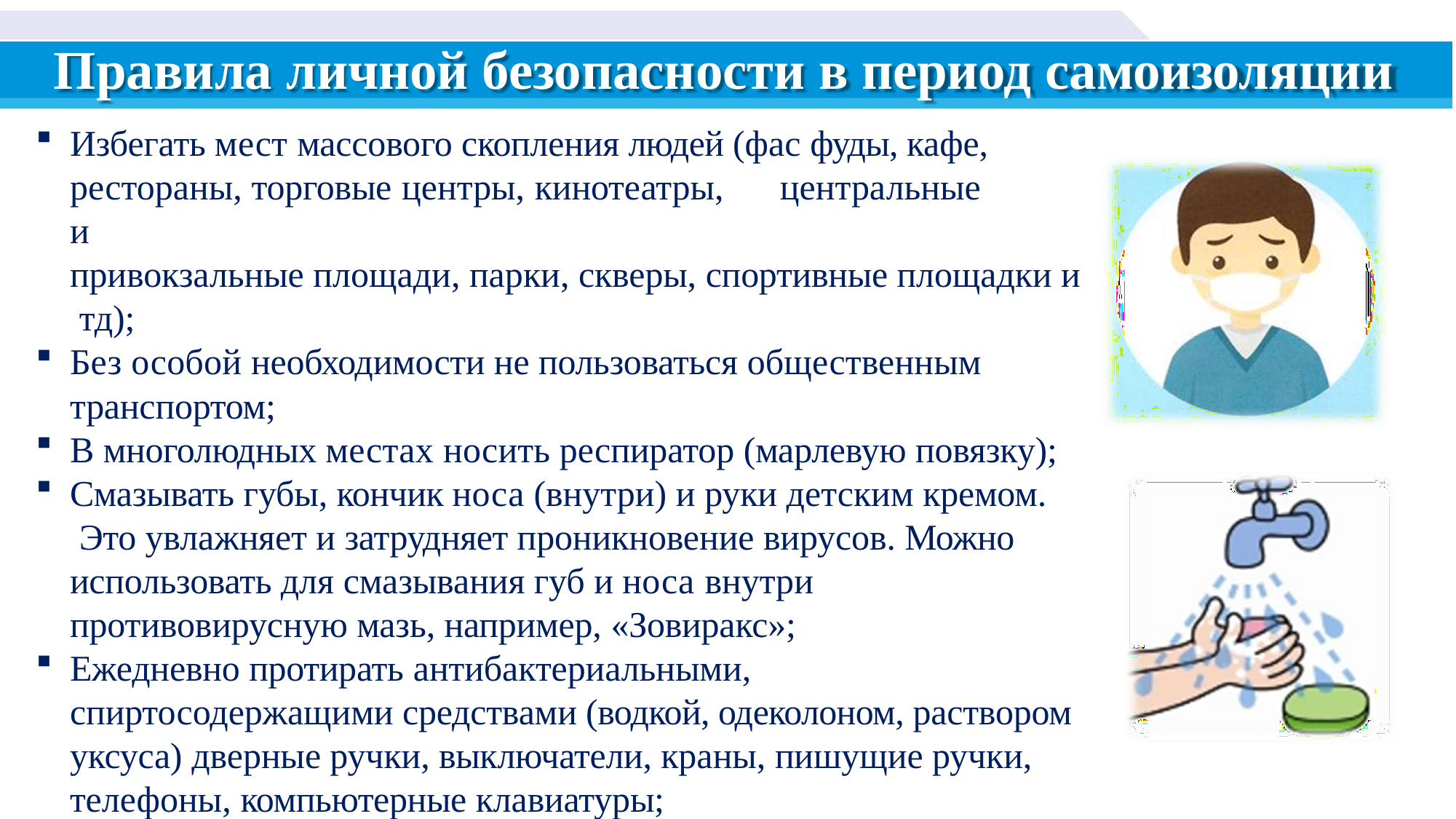

# Правила личной безопасности в период самоизоляции
Избегать мест массового скопления людей (фас фуды, кафе,  рестораны, торговые центры, кинотеатры,	центральные и
привокзальные площади, парки, скверы, спортивные площадки и  тд);
Без особой необходимости не пользоваться общественным
транспортом;
В многолюдных местах носить респиратор (марлевую повязку);
Смазывать губы, кончик носа (внутри) и руки детским кремом.  Это увлажняет и затрудняет проникновение вирусов. Можно  использовать для смазывания губ и носа внутри
противовирусную мазь, например, «Зовиракс»;
Ежедневно протирать антибактериальными,
спиртосодержащими средствами (водкой, одеколоном, раствором  уксуса) дверные ручки, выключатели, краны, пишущие ручки,  телефоны, компьютерные клавиатуры;